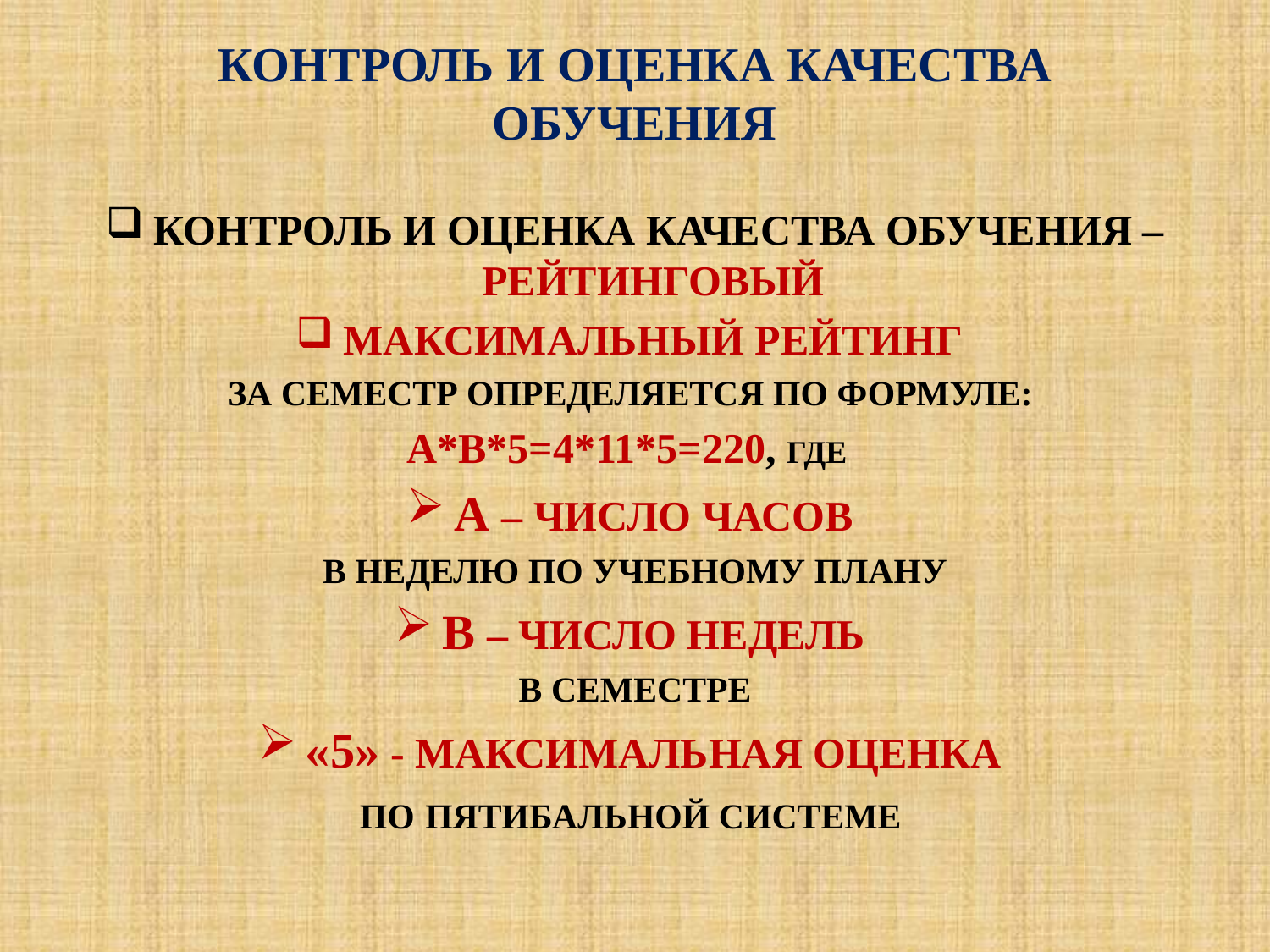

# КОНТРОЛЬ И ОЦЕНКА КАЧЕСТВА ОБУЧЕНИЯ
КОНТРОЛЬ И ОЦЕНКА КАЧЕСТВА ОБУЧЕНИЯ – РЕЙТИНГОВЫЙ
МАКСИМАЛЬНЫЙ РЕЙТИНГ
ЗА СЕМЕСТР ОПРЕДЕЛЯЕТСЯ ПО ФОРМУЛЕ:
А*В*5=4*11*5=220, ГДЕ
А – ЧИСЛО ЧАСОВ
В НЕДЕЛЮ ПО УЧЕБНОМУ ПЛАНУ
В – ЧИСЛО НЕДЕЛЬ
В СЕМЕСТРЕ
«5» - МАКСИМАЛЬНАЯ ОЦЕНКА
ПО ПЯТИБАЛЬНОЙ СИСТЕМЕ